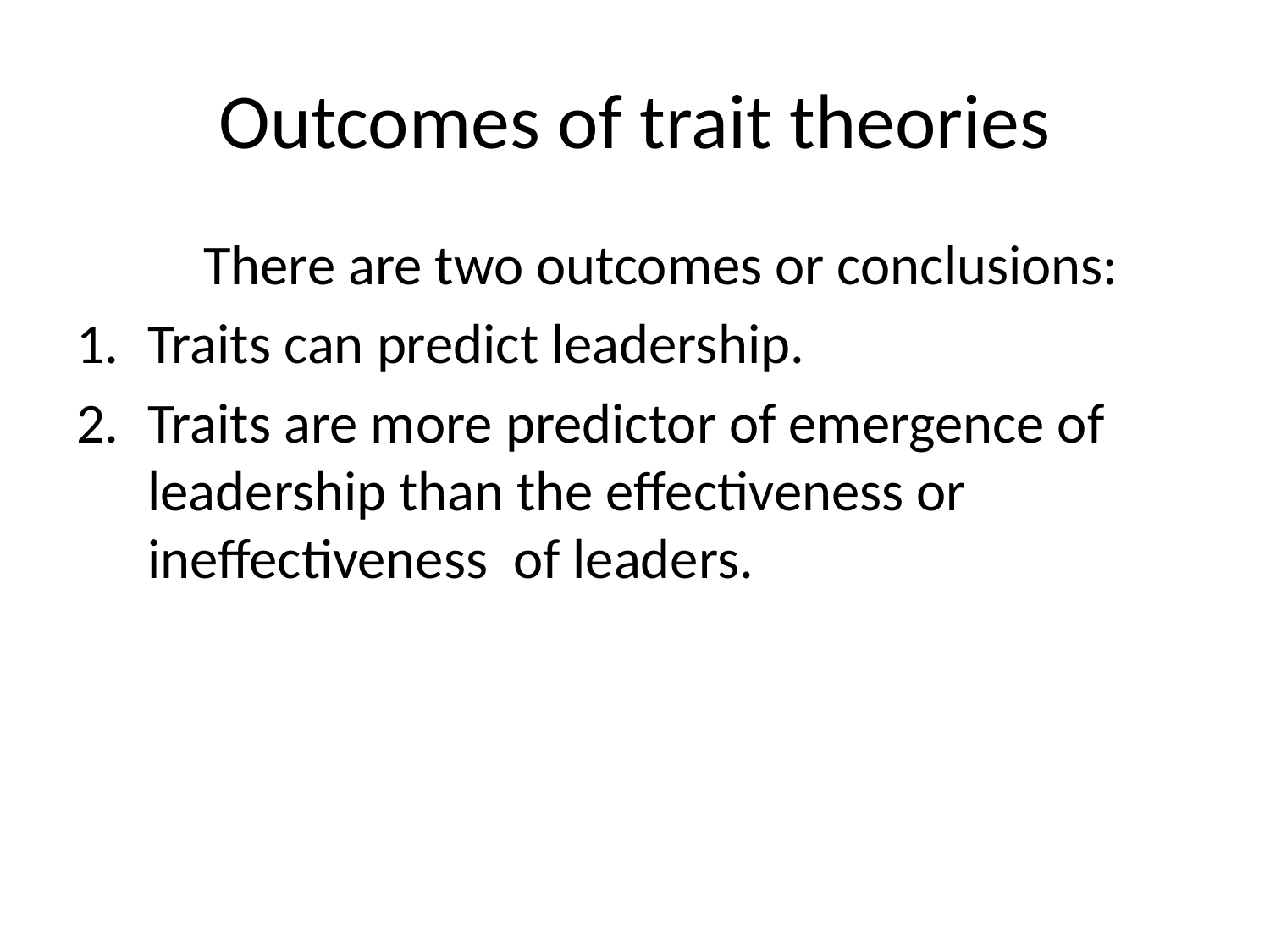

# Outcomes of trait theories
	There are two outcomes or conclusions:
Traits can predict leadership.
Traits are more predictor of emergence of leadership than the effectiveness or ineffectiveness  of leaders.